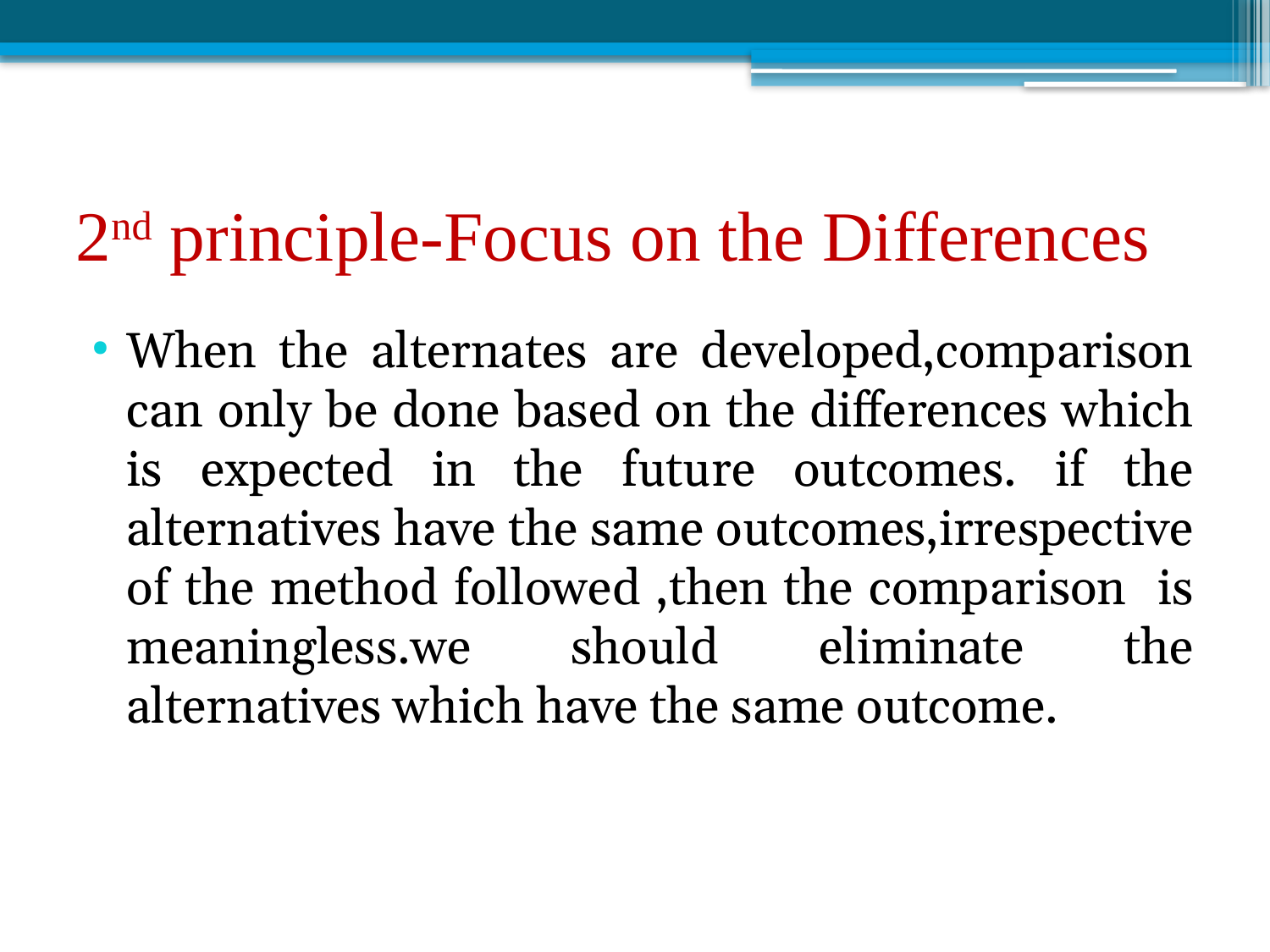

# 2nd principle-Focus on the Differences
When the alternates are developed,comparison can only be done based on the differences which is expected in the future outcomes. if the alternatives have the same outcomes,irrespective of the method followed ,then the comparison  is meaningless.we should eliminate the alternatives which have the same outcome.